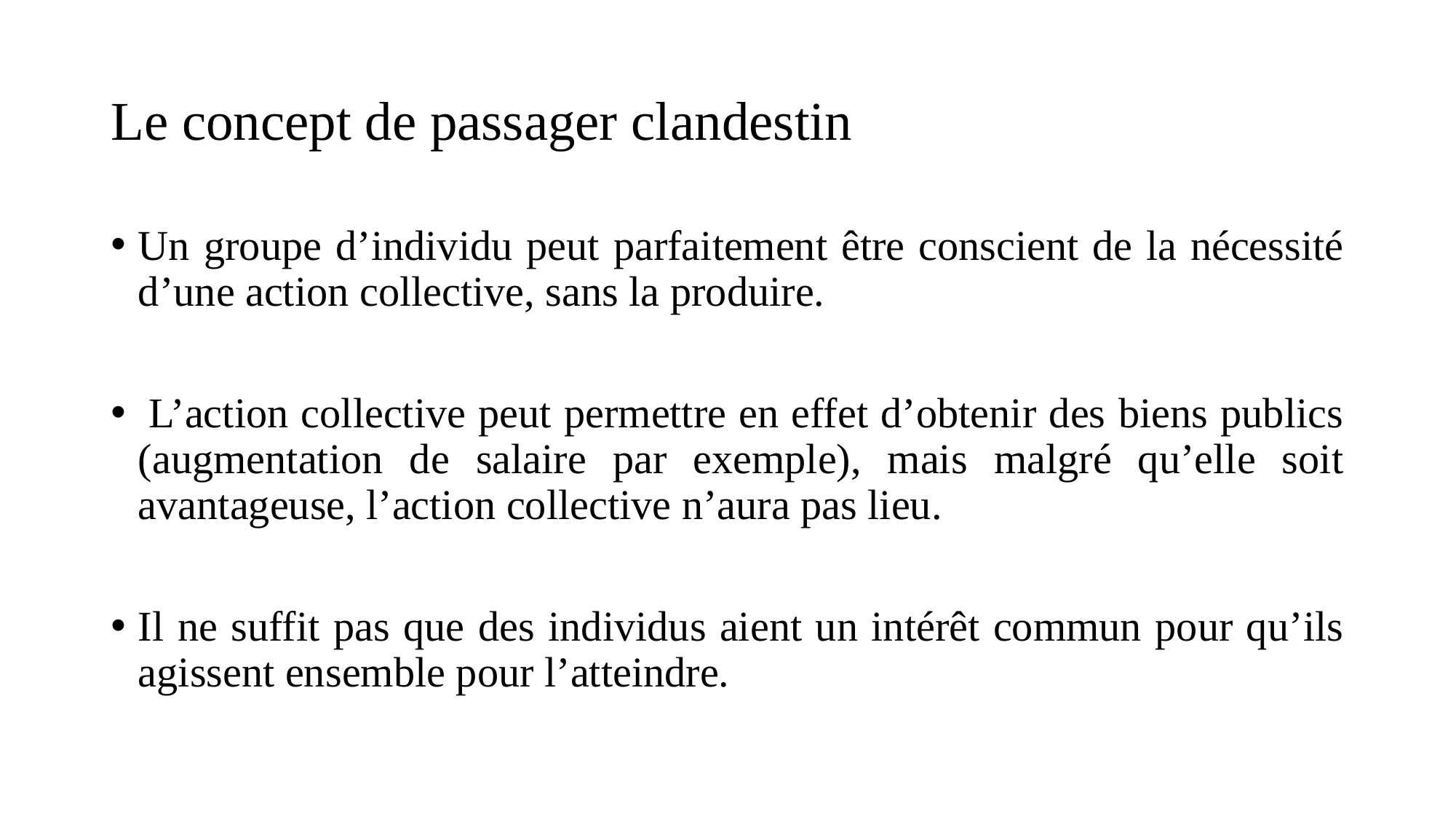

# Le concept de passager clandestin
Un groupe d’individu peut parfaitement être conscient de la nécessité d’une action collective, sans la produire.

 L’action collective peut permettre en effet d’obtenir des biens publics (augmentation de salaire par exemple), mais malgré qu’elle soit avantageuse, l’action collective n’aura pas lieu.

Il ne suffit pas que des individus aient un intérêt commun pour qu’ils agissent ensemble pour l’atteindre.